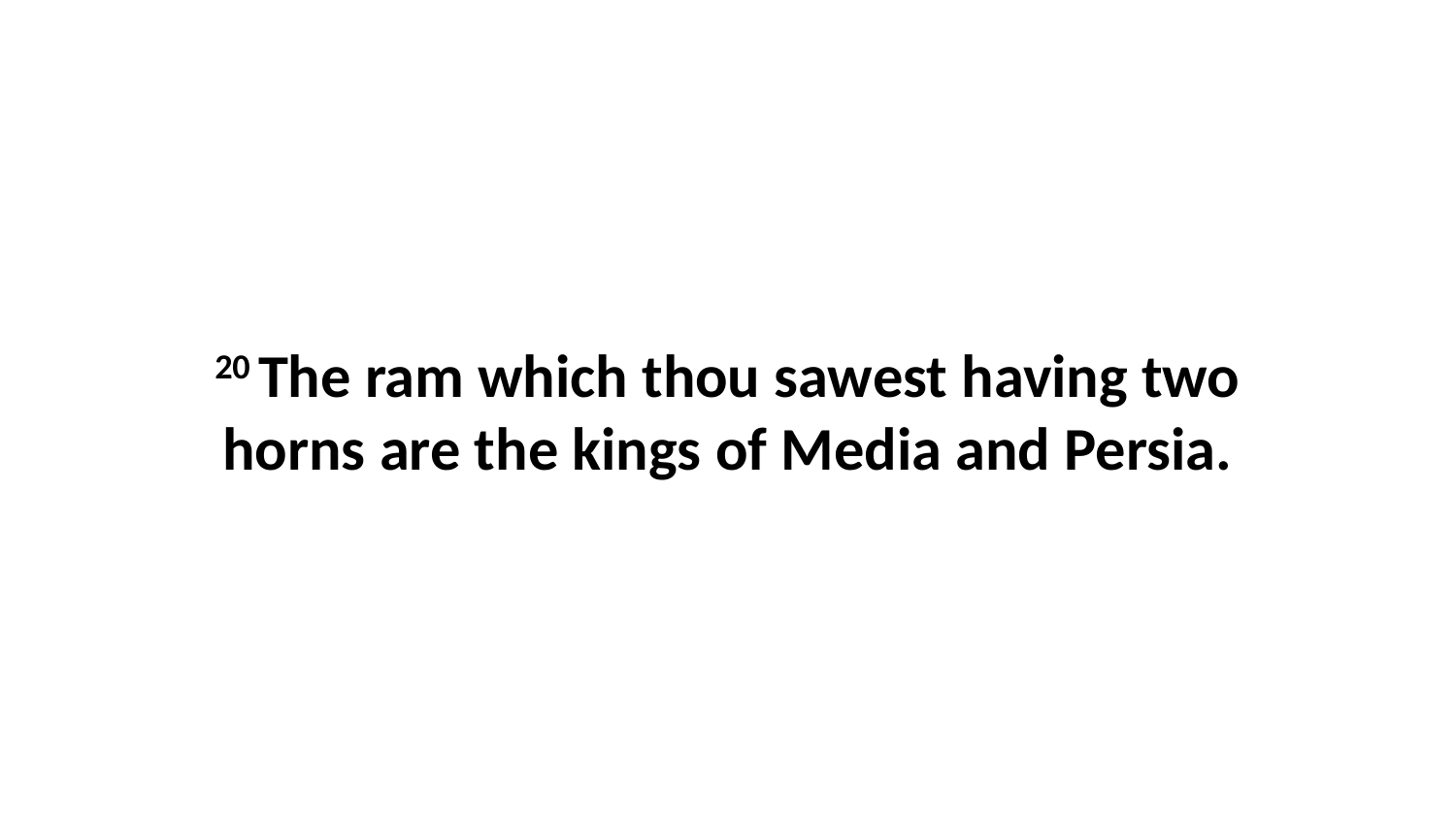

20 The ram which thou sawest having two horns are the kings of Media and Persia.